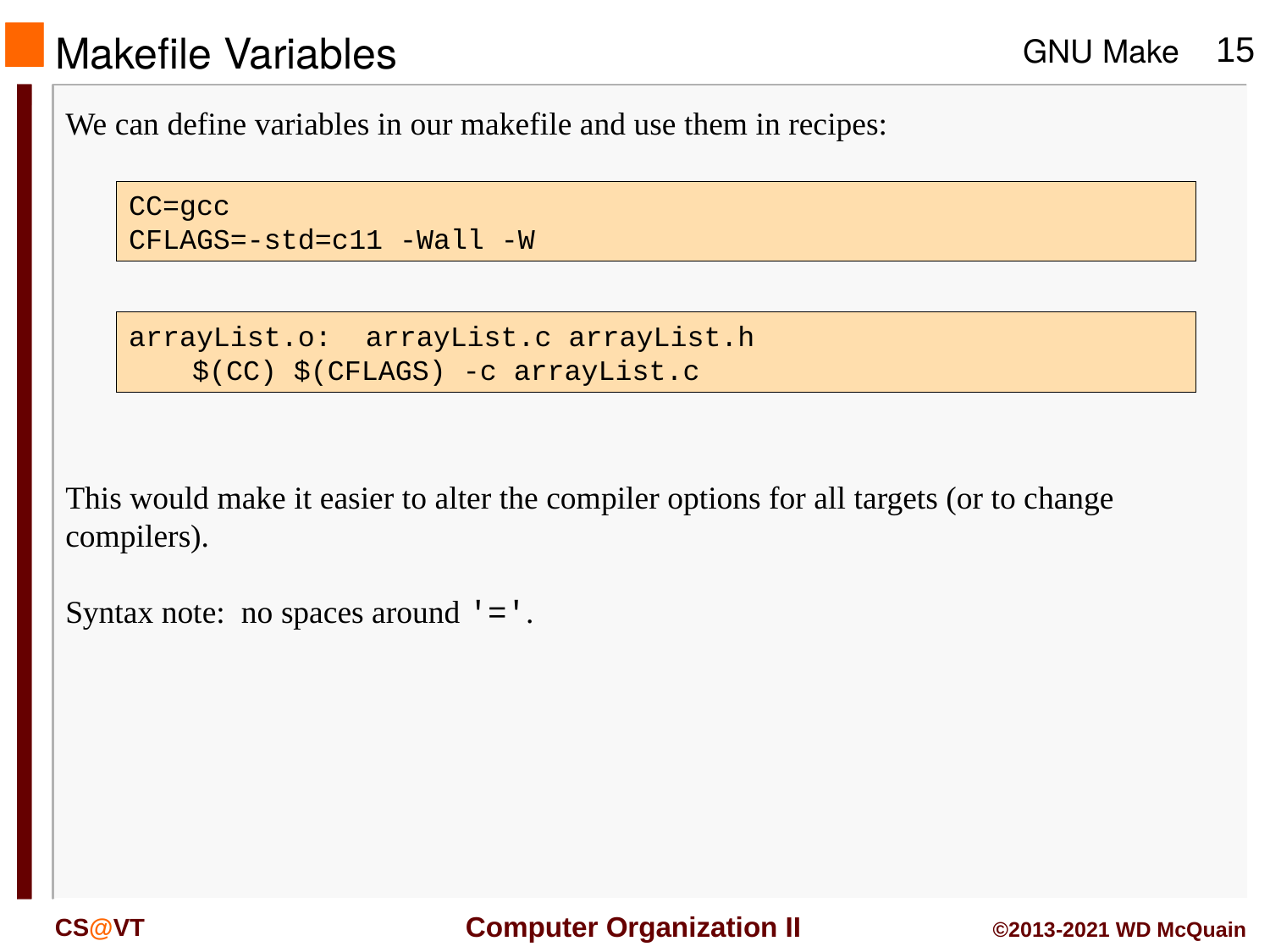

# Makefile Variables
We can define variables in our makefile and use them in recipes:
CC=gcc
CFLAGS=-std=c11 -Wall -W
arrayList.o:  arrayList.c arrayList.h
	$(CC) $(CFLAGS) -c arrayList.c
This would make it easier to alter the compiler options for all targets (or to change compilers).

Syntax note:  no spaces around '='.